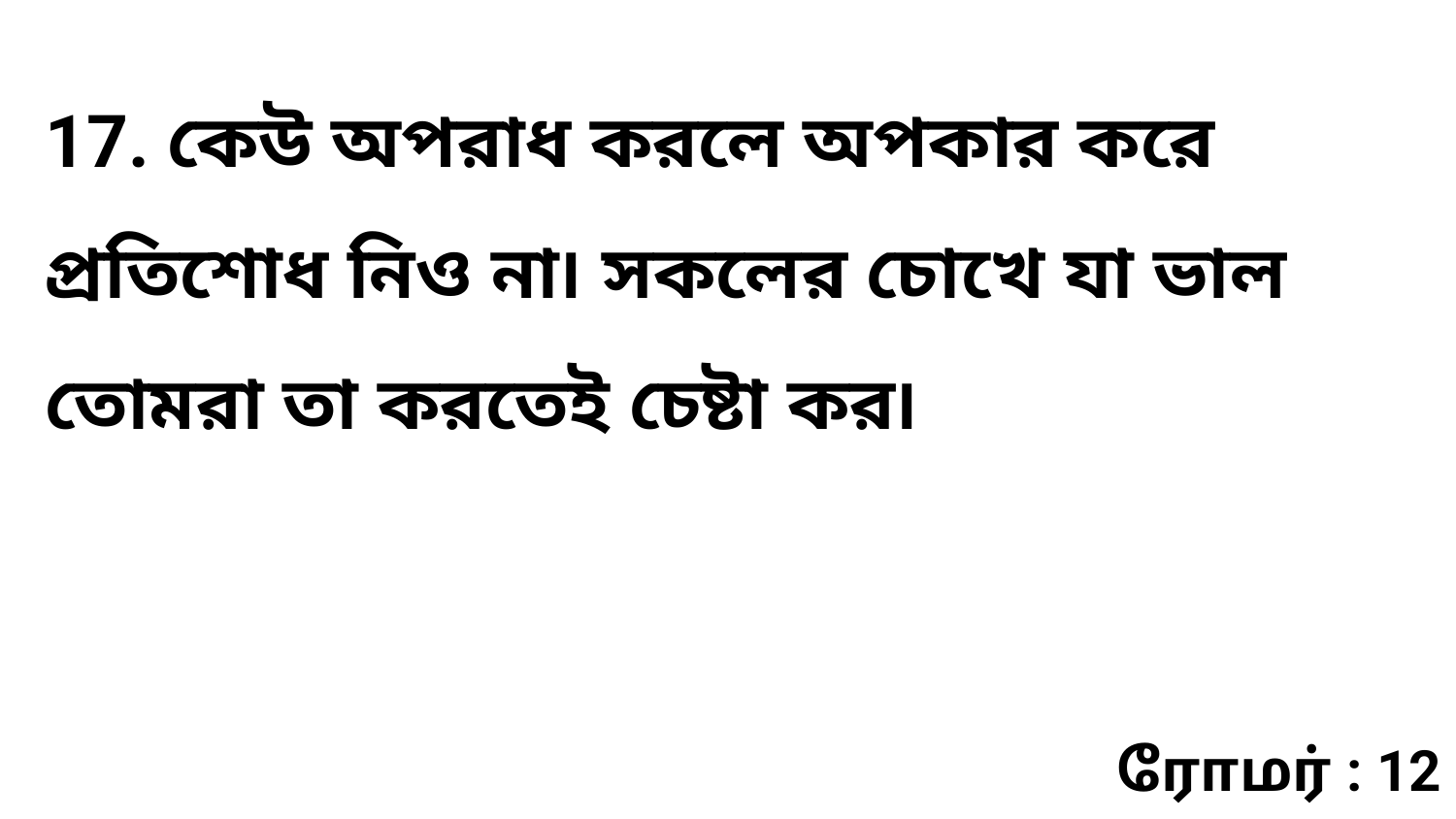

17. কেউ অপরাধ করলে অপকার করে প্রতিশোধ নিও না৷ সকলের চোখে যা ভাল তোমরা তা করতেই চেষ্টা কর৷
ரோமர் : 12